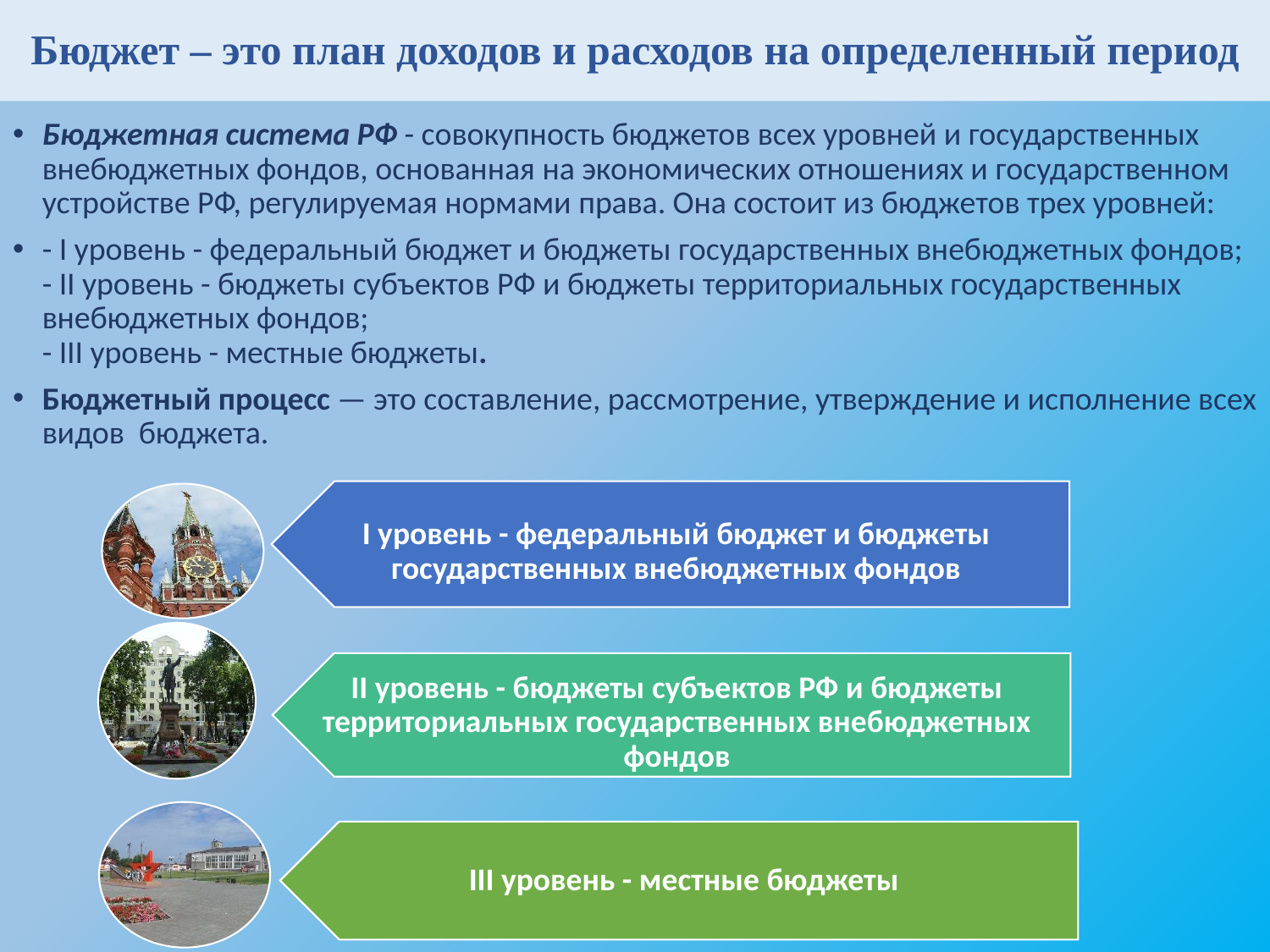

# Бюджет – это план доходов и расходов на определенный период
Бюджетная система РФ - совокупность бюджетов всех уровней и государственных внебюджетных фондов, основанная на экономических отношениях и государственном устройстве РФ, регулируемая нормами права. Она состоит из бюджетов трех уровней:
- I уровень - федеральный бюджет и бюджеты государственных внебюджетных фондов;
- II уровень - бюджеты субъектов РФ и бюджеты территориальных государственных внебюджетных фондов;
- III уровень - местные бюджеты.
Бюджетный процесс — это составление, рассмотрение, утверждение и исполнение всех видов  бюджета.

I уровень - федеральный бюджет и бюджеты государственных внебюджетных фондов

II уровень - бюджеты субъектов РФ и бюджеты территориальных государственных внебюджетных фондов
III уровень - местные бюджеты